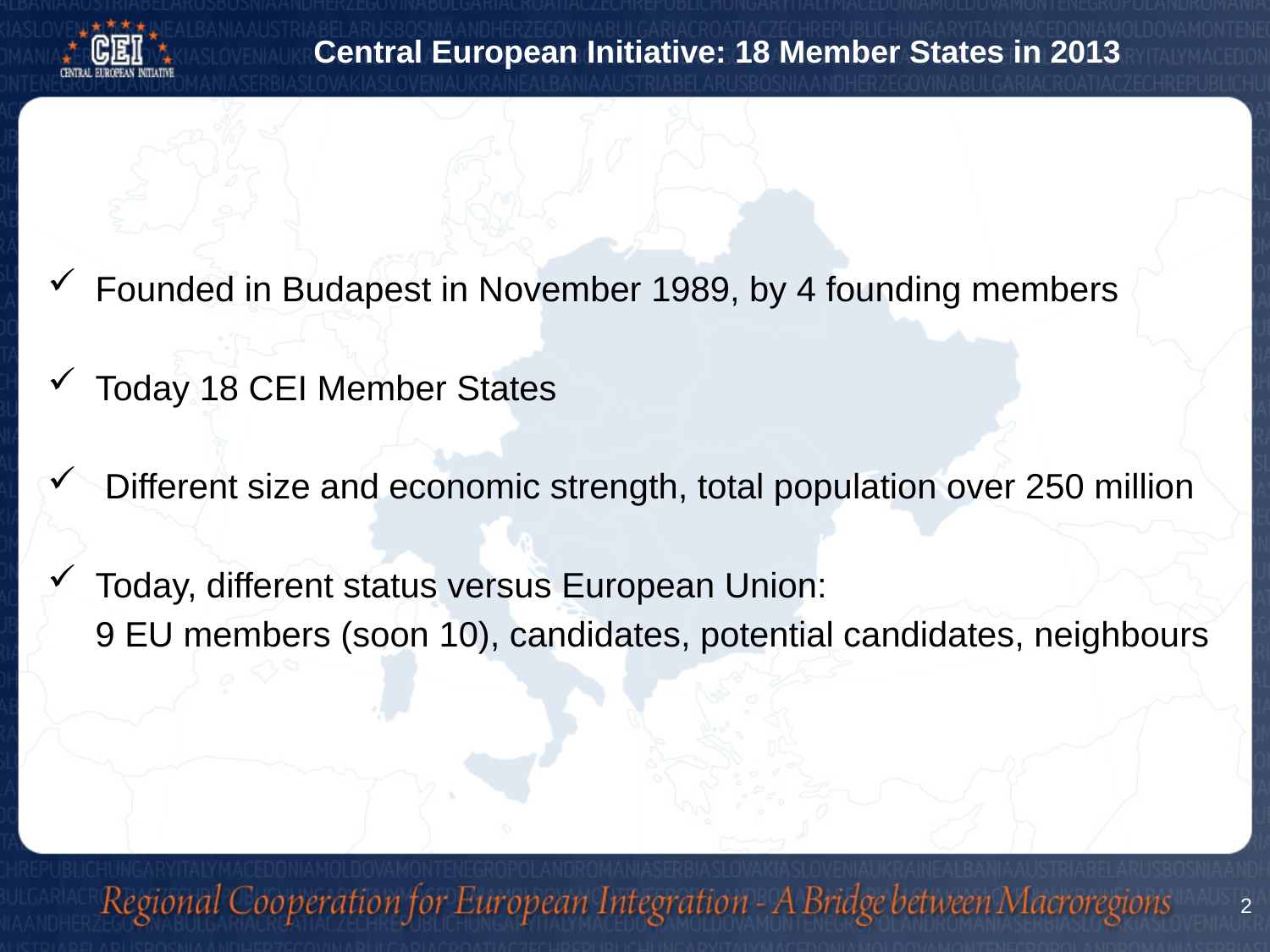

Central European Initiative: 18 Member States in 2013

Founded in Budapest in November 1989, by 4 founding members

Today 18 CEI Member States

 Different size and economic strength, total population over 250 million

Today, different status versus European Union:
	9 EU members (soon 10), candidates, potential candidates, neighbours
2